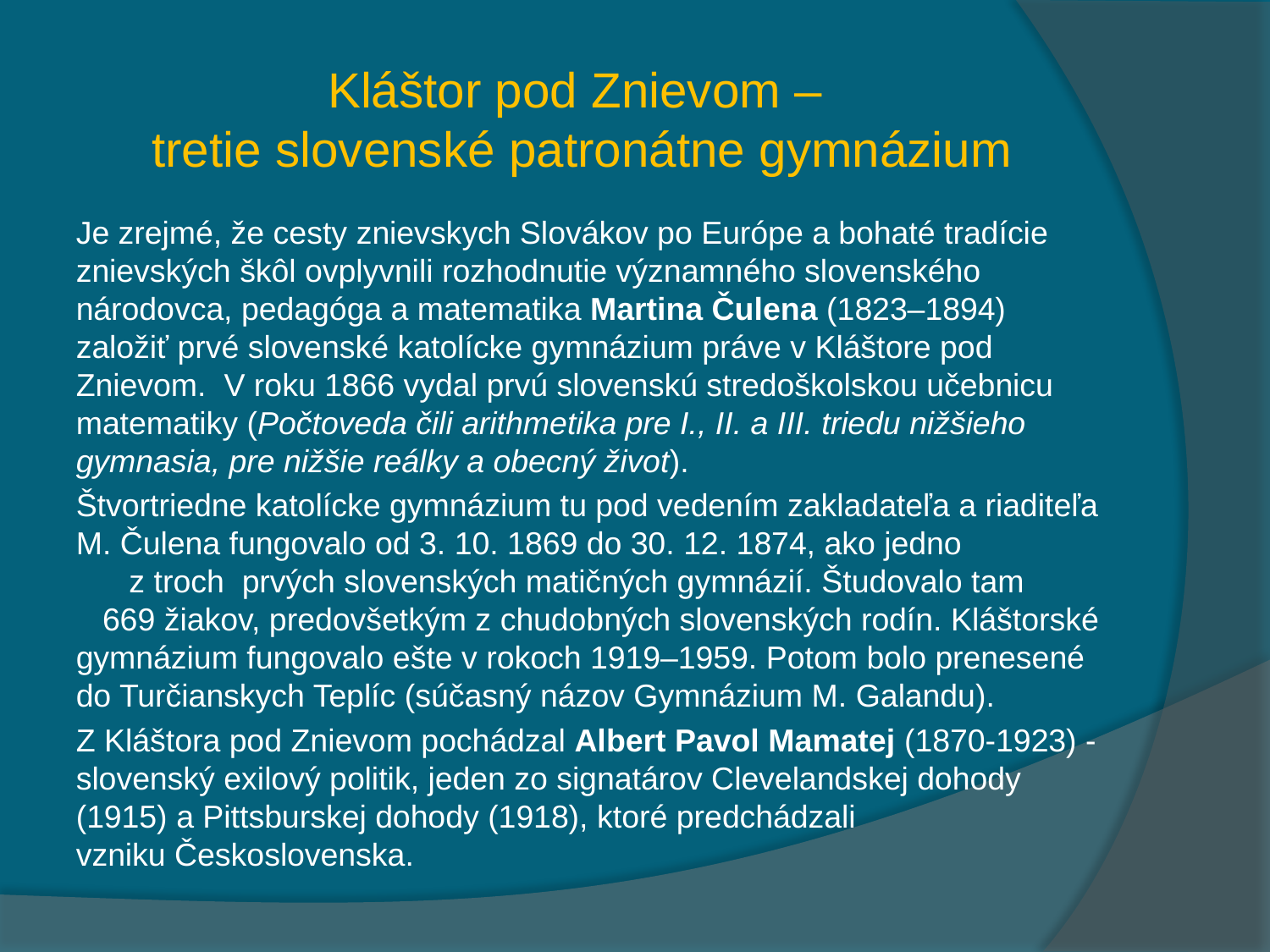

# Kláštor pod Znievom – tretie slovenské patronátne gymnázium
Je zrejmé, že cesty znievskych Slovákov po Európe a bohaté tradície znievských škôl ovplyvnili rozhodnutie významného slovenského národovca, pedagóga a matematika Martina Čulena (1823–1894) založiť prvé slovenské katolícke gymnázium práve v Kláštore pod Znievom.  V roku 1866 vydal prvú slovenskú stredoškolskou učebnicu matematiky (Počtoveda čili arithmetika pre I., II. a III. triedu nižšieho gymnasia, pre nižšie reálky a obecný život).
Štvortriedne katolícke gymnázium tu pod vedením zakladateľa a riaditeľa M. Čulena fungovalo od 3. 10. 1869 do 30. 12. 1874, ako jedno                      z troch  prvých slovenských matičných gymnázií. Študovalo tam            669 žiakov, predovšetkým z chudobných slovenských rodín. Kláštorské gymnázium fungovalo ešte v rokoch 1919–1959. Potom bolo prenesené do Turčianskych Teplíc (súčasný názov Gymnázium M. Galandu).
Z Kláštora pod Znievom pochádzal Albert Pavol Mamatej (1870-1923) - slovenský exilový politik, jeden zo signatárov Clevelandskej dohody (1915) a Pittsburskej dohody (1918), ktoré predchádzali                   vzniku Československa.